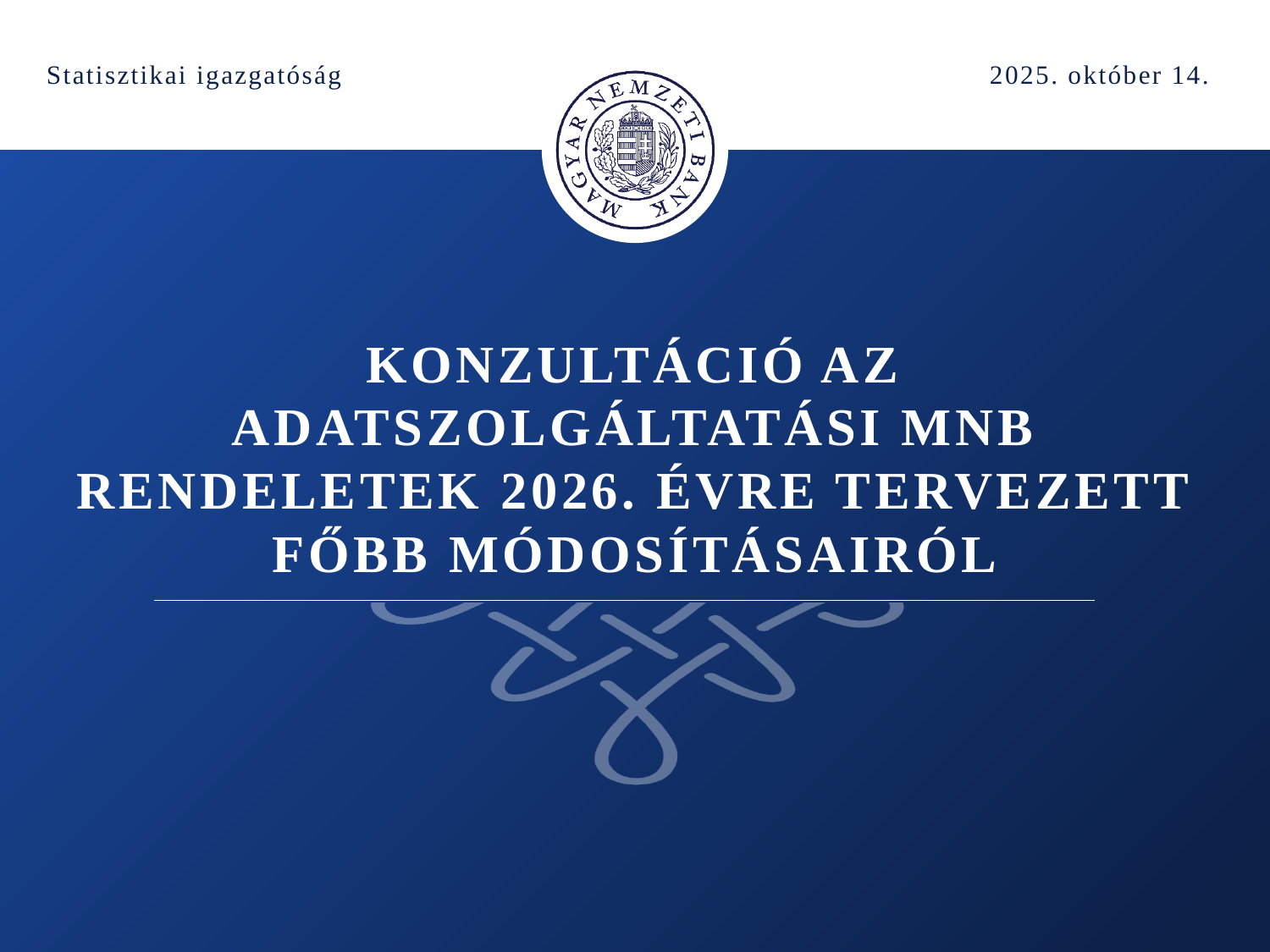

Statisztikai igazgatóság
2025. október 14.
# Konzultáció az adatszolgáltatási MNB rendeletek 2026. évre tervezett főbb módosításairól